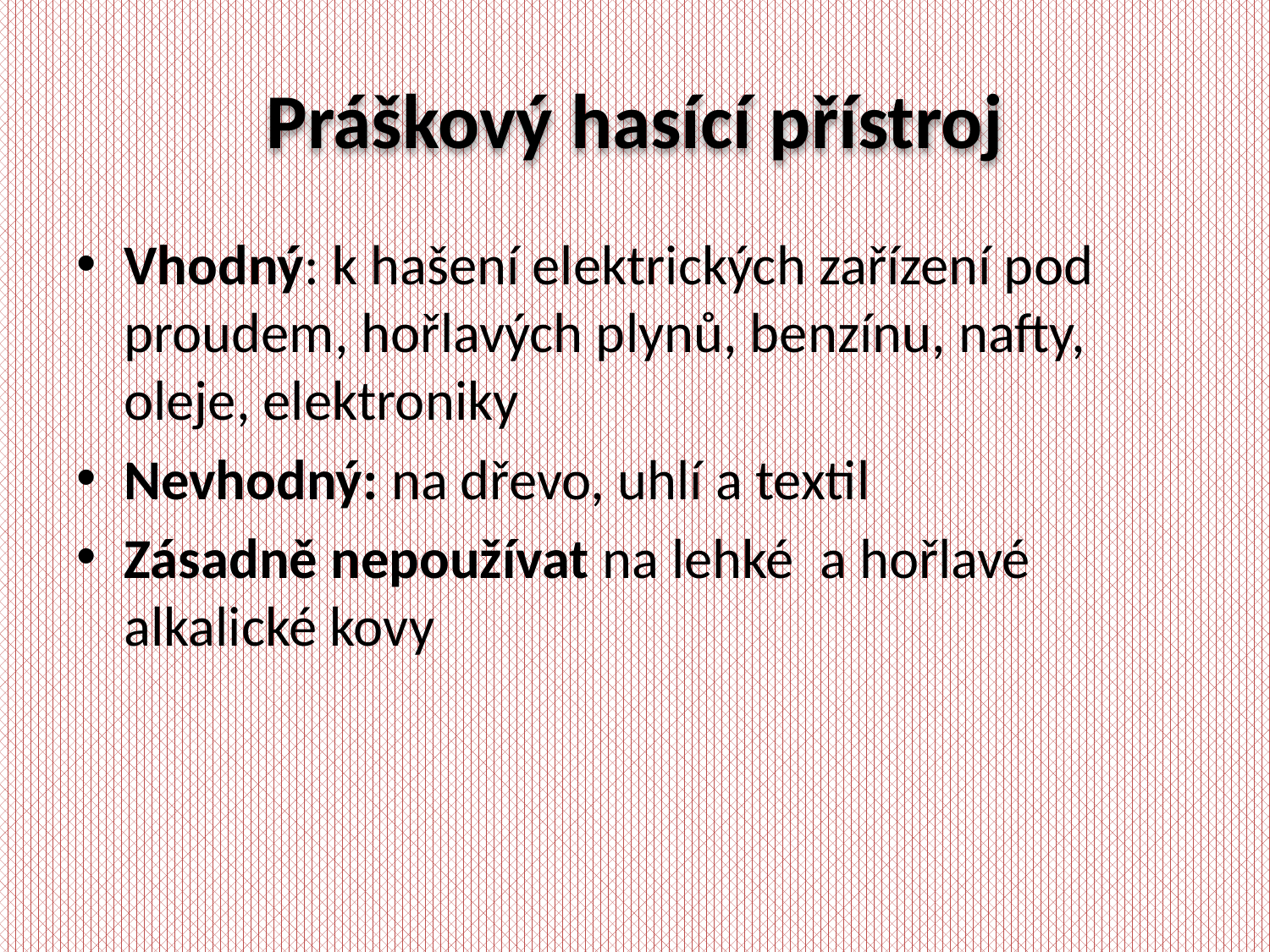

# Práškový hasící přístroj
Vhodný: k hašení elektrických zařízení pod proudem, hořlavých plynů, benzínu, nafty, oleje, elektroniky
Nevhodný: na dřevo, uhlí a textil
Zásadně nepoužívat na lehké  a hořlavé alkalické kovy